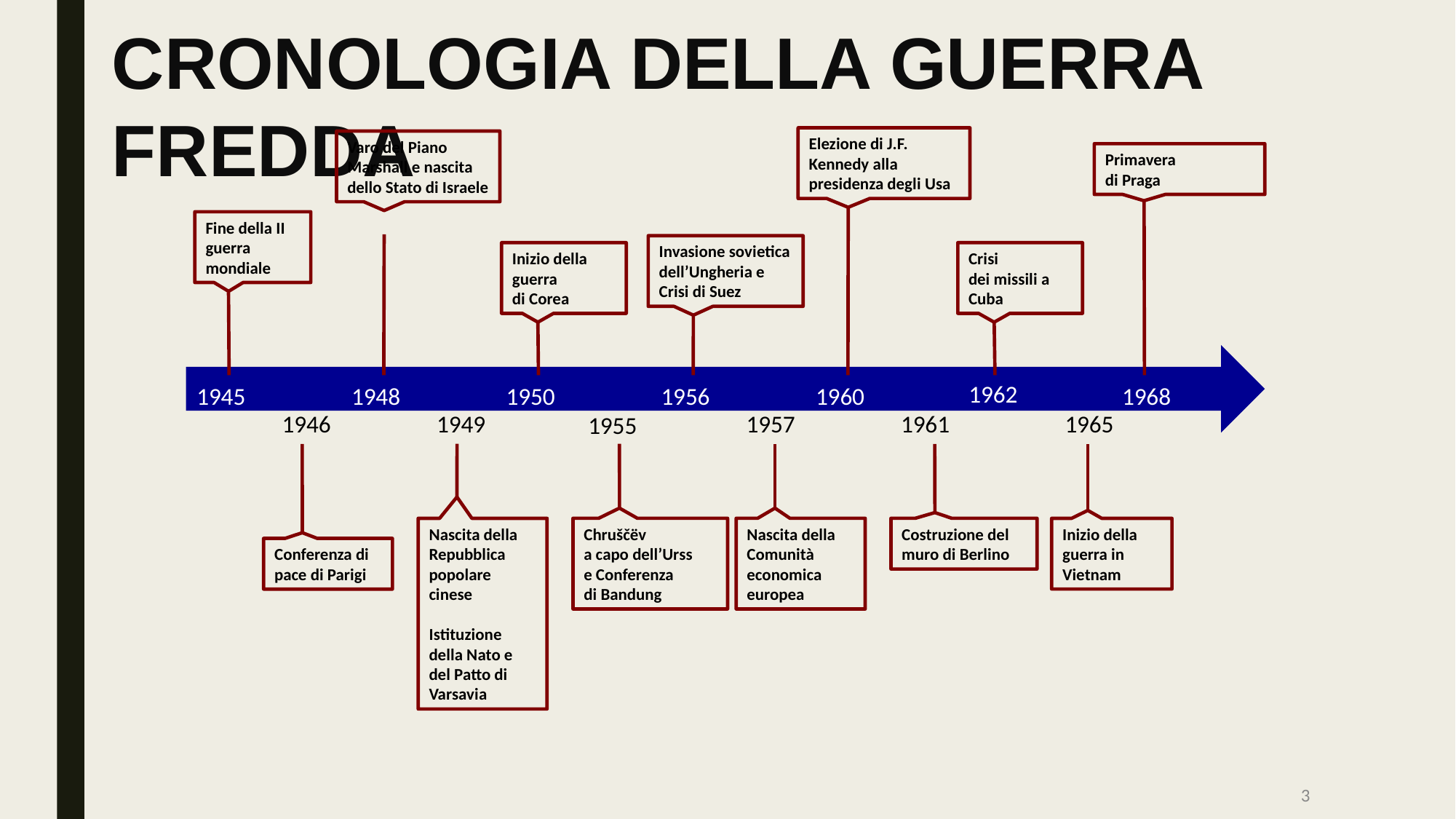

CRONOLOGIA DELLA GUERRA FREDDA
Elezione di J.F. Kennedy alla presidenza degli Usa
Varo del Piano Marshall e nascita dello Stato di Israele
Primavera
di Praga
Fine della II guerra mondiale
Invasione sovietica dell’Ungheria e Crisi di Suez
Inizio della guerra
di Corea
Crisi
dei missili a Cuba

1962
1945
1948
1950
1956
1960
1968
1946
1949
1957
1961
1965
1955
Inizio della guerra in Vietnam
Nascita della Repubblica popolare cinese
Istituzione della Nato e del Patto di Varsavia
Chruščëv
a capo dell’Urss
e Conferenza
di Bandung
Nascita della Comunità economica europea
Costruzione del muro di Berlino
Conferenza di pace di Parigi
3